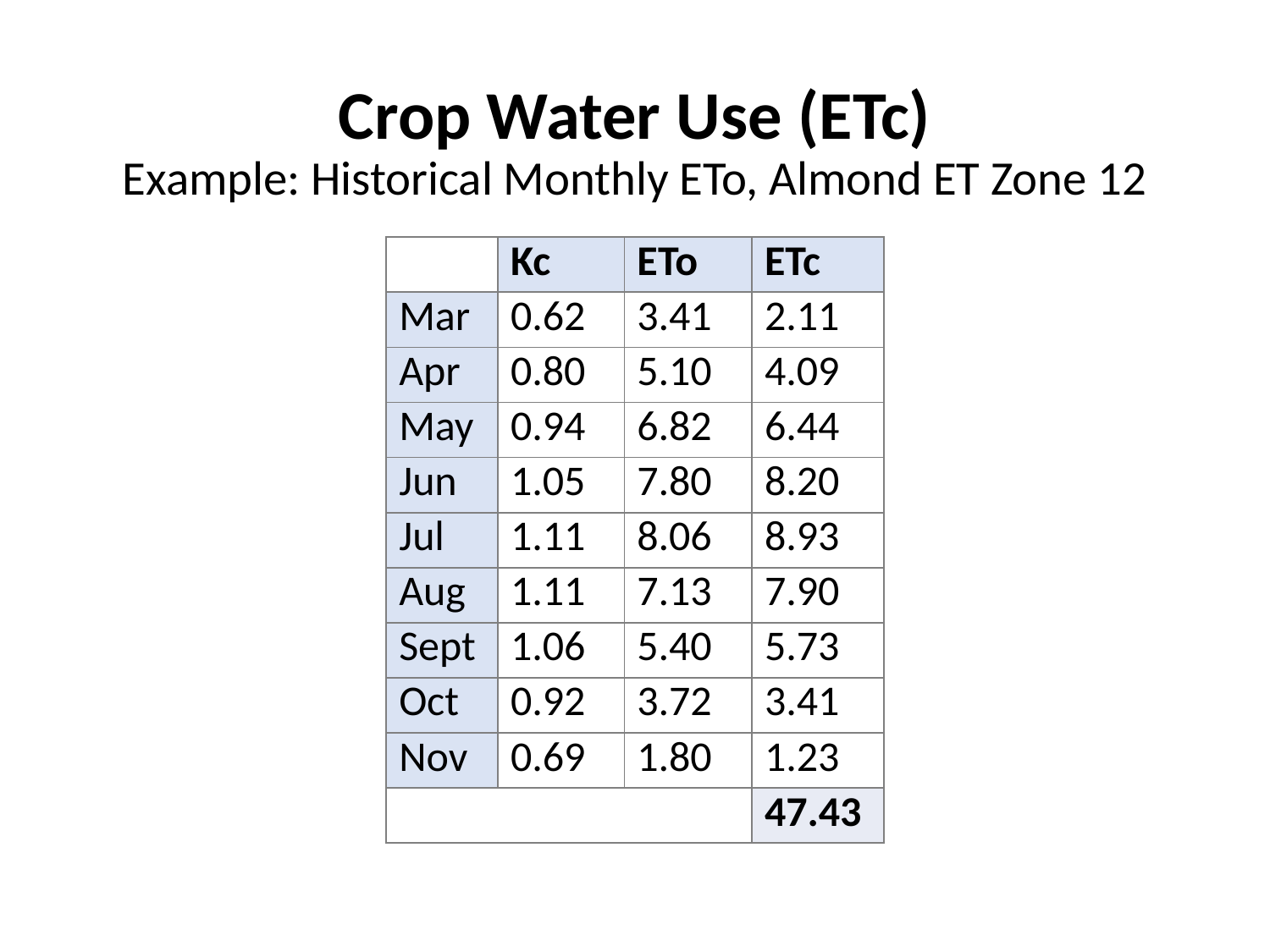

# Crop Water Use (ETc) Example: Historical Monthly ETo, Almond ET Zone 12
|  | Kc | ETo | ETc |
| --- | --- | --- | --- |
| Mar | 0.62 | 3.41 | 2.11 |
| Apr | 0.80 | 5.10 | 4.09 |
| May | 0.94 | 6.82 | 6.44 |
| Jun | 1.05 | 7.80 | 8.20 |
| Jul | 1.11 | 8.06 | 8.93 |
| Aug | 1.11 | 7.13 | 7.90 |
| Sept | 1.06 | 5.40 | 5.73 |
| Oct | 0.92 | 3.72 | 3.41 |
| Nov | 0.69 | 1.80 | 1.23 |
|  |  |  | 47.43 |